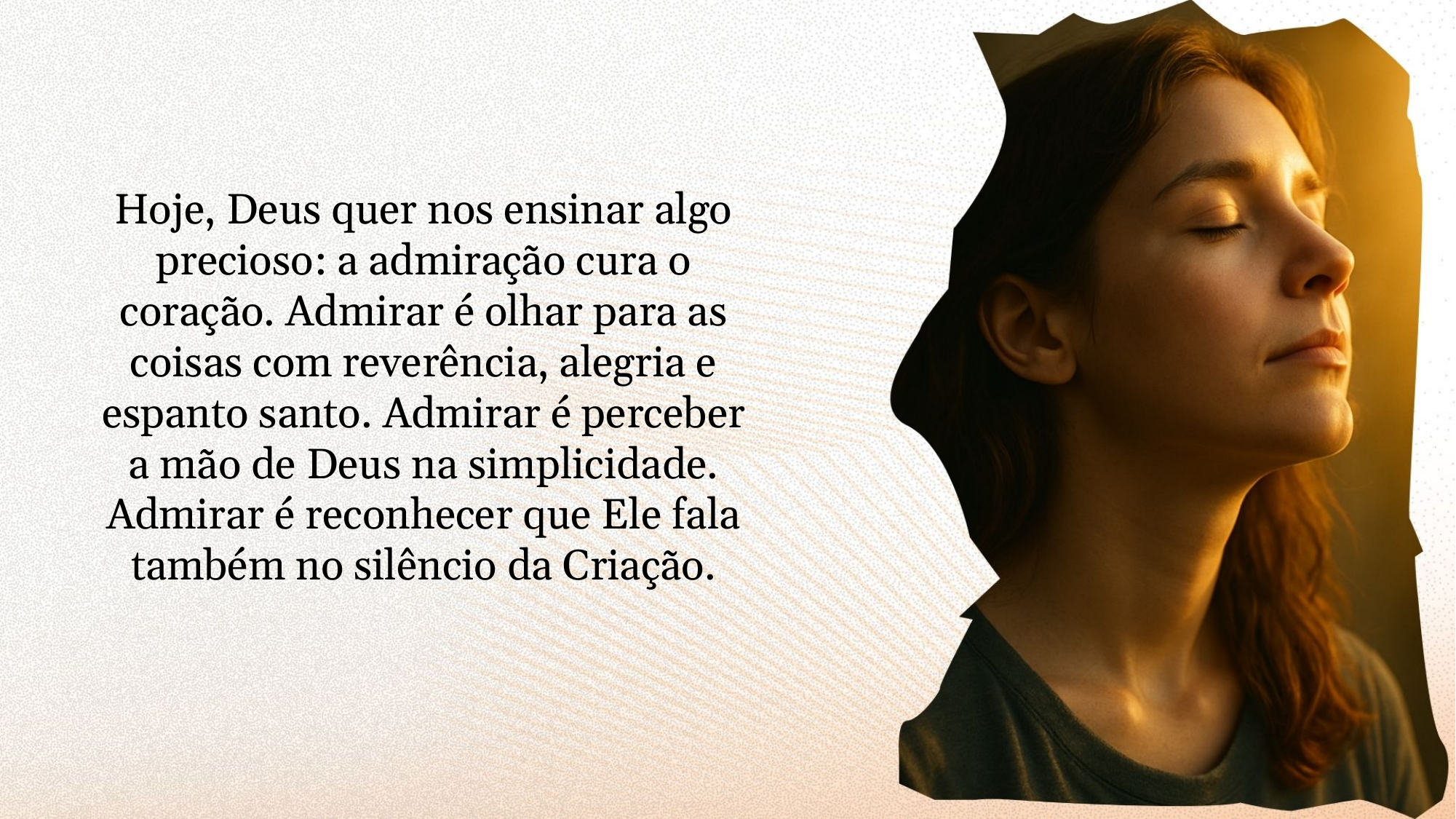

Hoje, Deus quer nos ensinar algo precioso: a admiração cura o coração. Admirar é olhar para as coisas com reverência, alegria e espanto santo. Admirar é perceber a mão de Deus na simplicidade. Admirar é reconhecer que Ele fala também no silêncio da Criação.